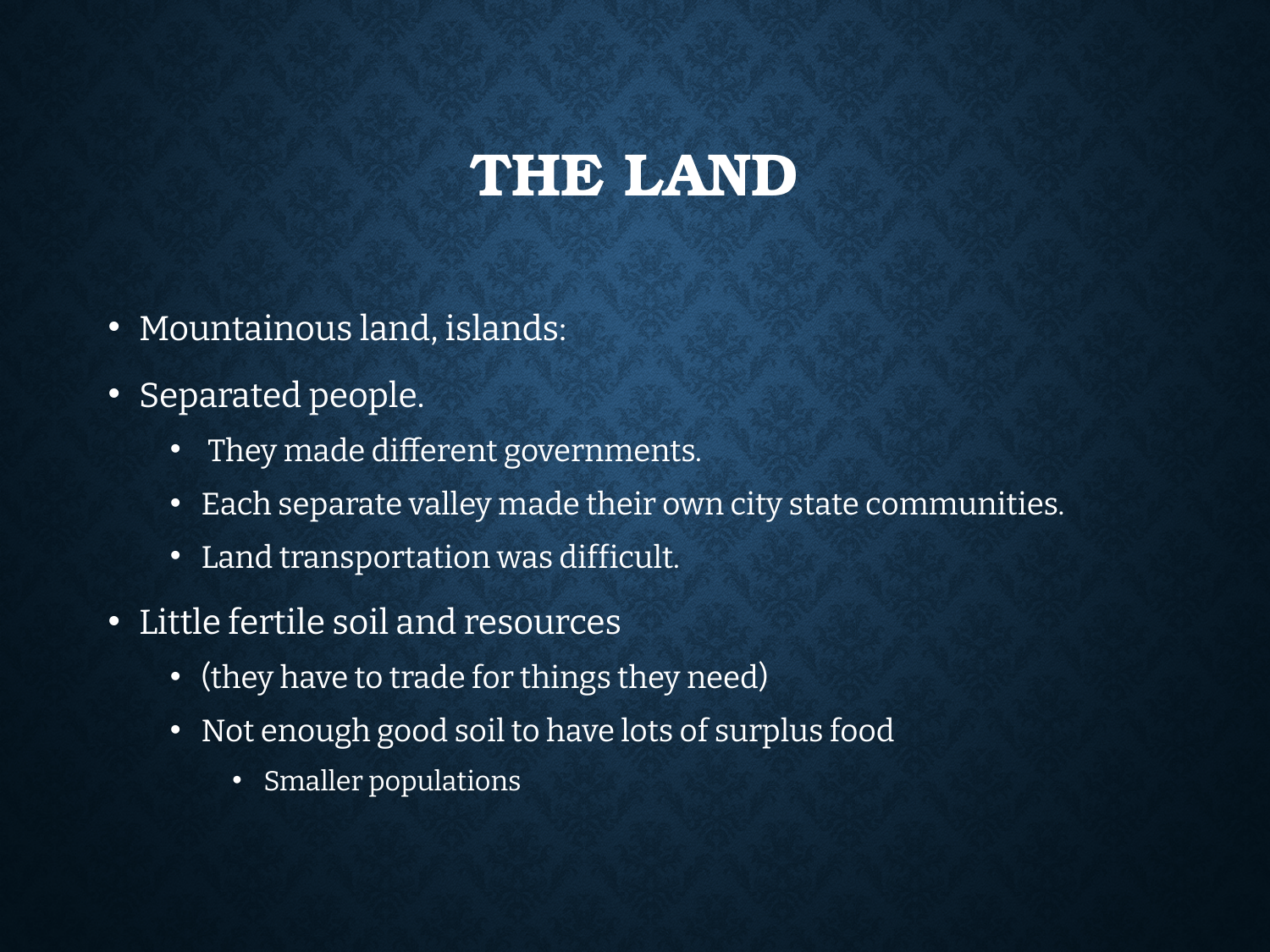

# The land
Mountainous land, islands:
Separated people.
 They made different governments.
Each separate valley made their own city state communities.
Land transportation was difficult.
Little fertile soil and resources
(they have to trade for things they need)
Not enough good soil to have lots of surplus food
Smaller populations